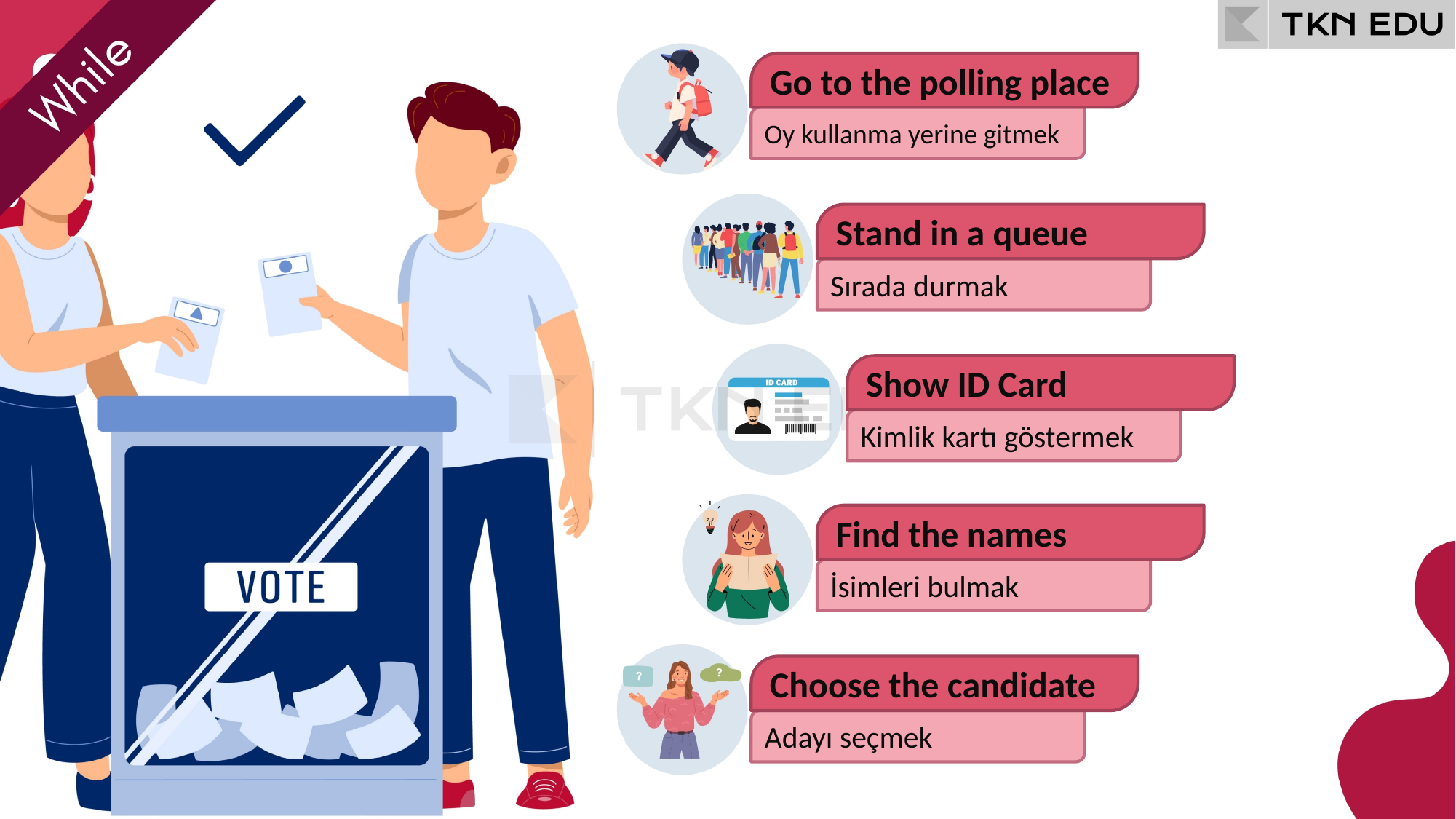

Go to the polling place
Oy kullanma yerine gitmek
Stand in a queue
Sırada durmak
Show ID Card
Kimlik kartı göstermek
Find the names
İsimleri bulmak
Choose the candidate
Adayı seçmek